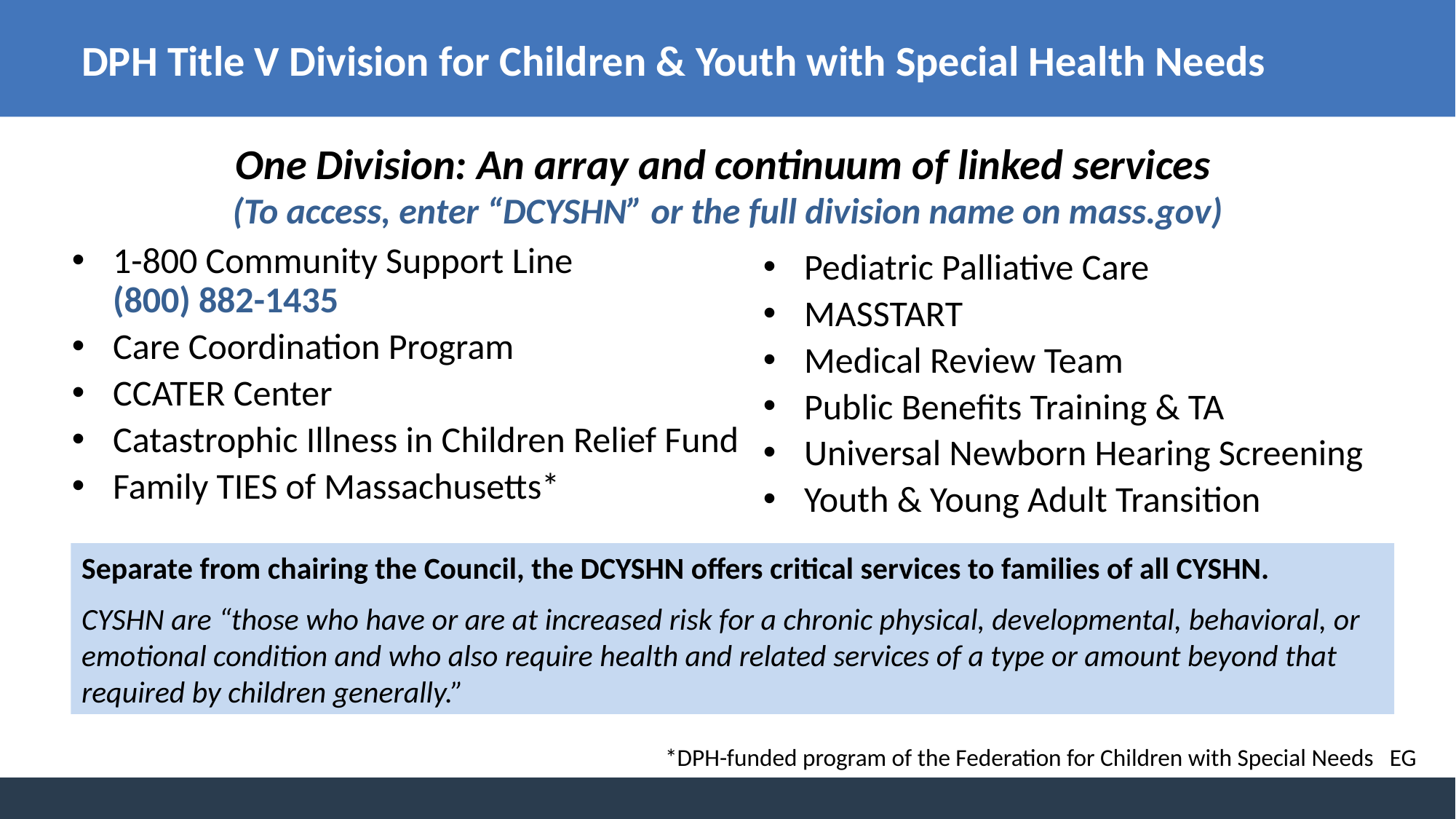

# DPH Title V Division for Children & Youth with Special Health Needs
One Division: An array and continuum of linked services
(To access, enter “DCYSHN” or the full division name on mass.gov)
1-800 Community Support Line
(800) 882-1435
Care Coordination Program
CCATER Center
Catastrophic Illness in Children Relief Fund
Family TIES of Massachusetts*

Pediatric Palliative Care
MASSTART
Medical Review Team
Public Benefits Training & TA
Universal Newborn Hearing Screening
Youth & Young Adult Transition

Separate from chairing the Council, the DCYSHN offers critical services to families of all CYSHN.

CYSHN are “those who have or are at increased risk for a chronic physical, developmental, behavioral, or emotional condition and who also require health and related services of a type or amount beyond that required by children generally.”
*DPH-funded program of the Federation for Children with Special Needs   EG